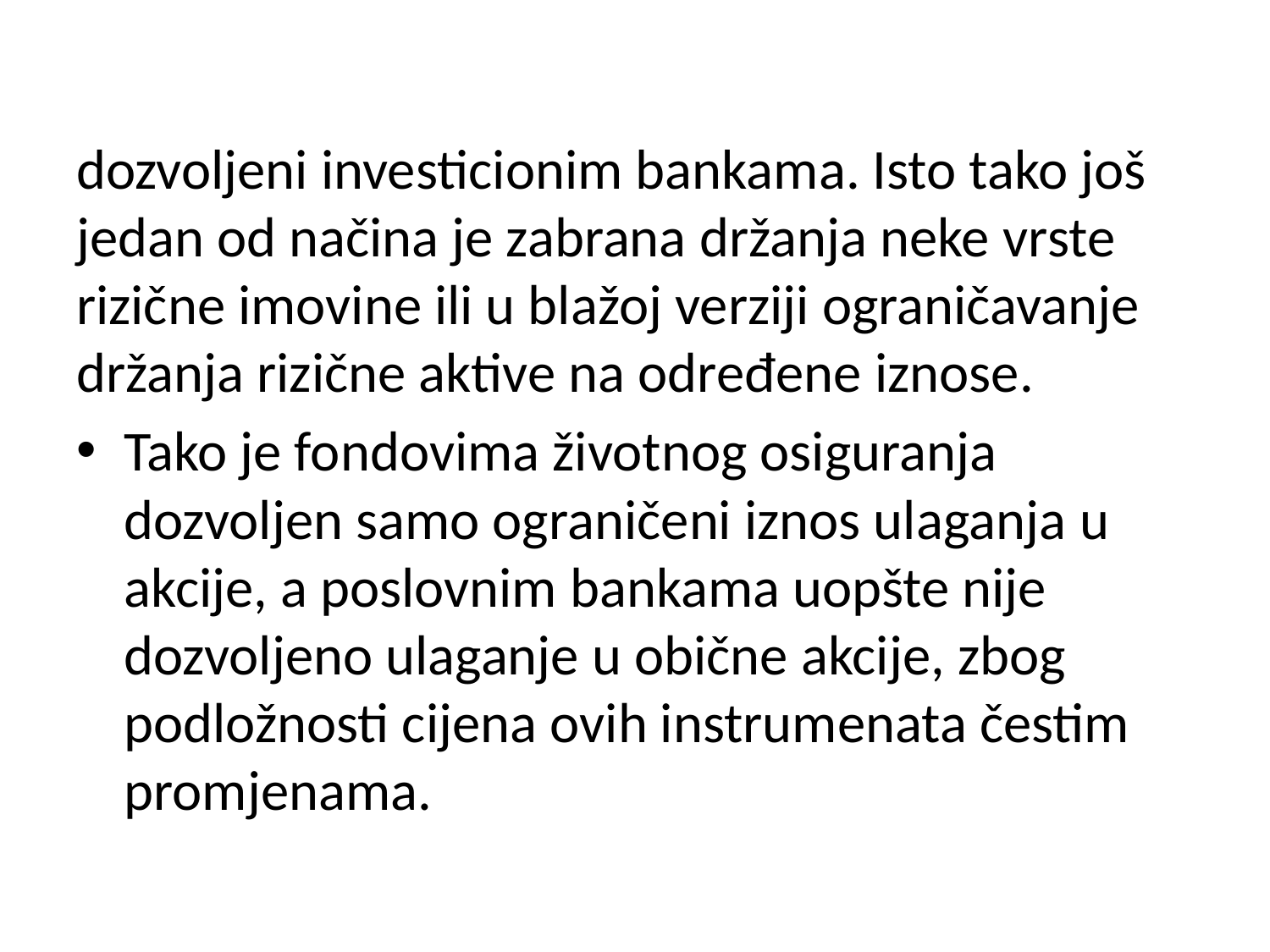

dozvoljeni investicionim bankama. Isto tako još jedan od načina je zabrana držanja neke vrste rizične imovine ili u blažoj verziji ograničavanje držanja rizične aktive na određene iznose.
Tako je fondovima životnog osiguranja dozvoljen samo ograničeni iznos ulaganja u akcije, a poslovnim bankama uopšte nije dozvoljeno ulaganje u obične akcije, zbog podložnosti cijena ovih instrumenata čestim promjenama.